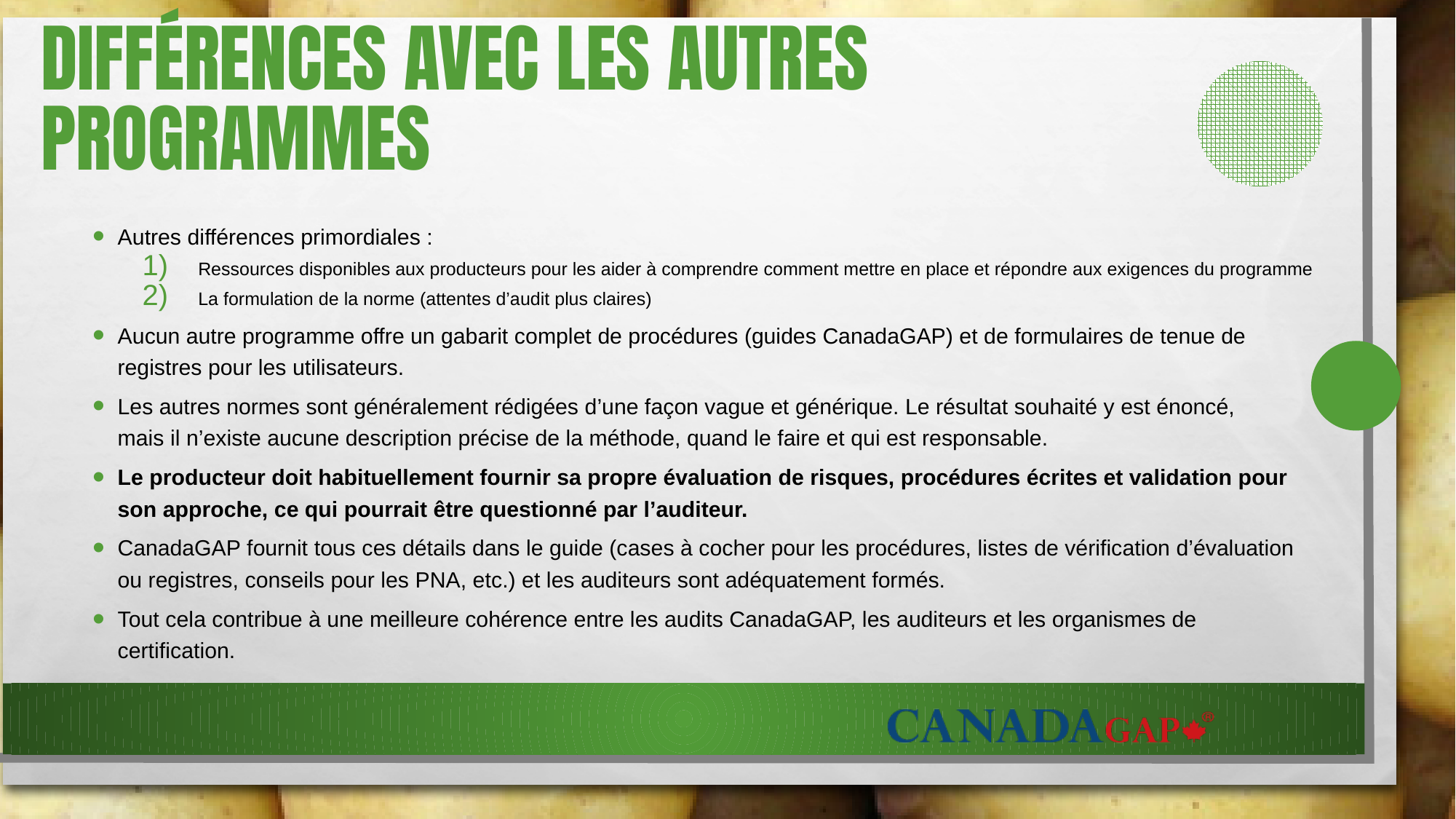

# Différences avec les autres programmes

Autres différences primordiales :
Ressources disponibles aux producteurs pour les aider à comprendre comment mettre en place et répondre aux exigences du programme
La formulation de la norme (attentes d’audit plus claires)
Aucun autre programme offre un gabarit complet de procédures (guides CanadaGAP) et de formulaires de tenue de registres pour les utilisateurs.
Les autres normes sont généralement rédigées d’une façon vague et générique. Le résultat souhaité y est énoncé,
mais il n’existe aucune description précise de la méthode, quand le faire et qui est responsable.
Le producteur doit habituellement fournir sa propre évaluation de risques, procédures écrites et validation pour son approche, ce qui pourrait être questionné par l’auditeur.
CanadaGAP fournit tous ces détails dans le guide (cases à cocher pour les procédures, listes de vérification d’évaluation ou registres, conseils pour les PNA, etc.) et les auditeurs sont adéquatement formés.
Tout cela contribue à une meilleure cohérence entre les audits CanadaGAP, les auditeurs et les organismes de certification.